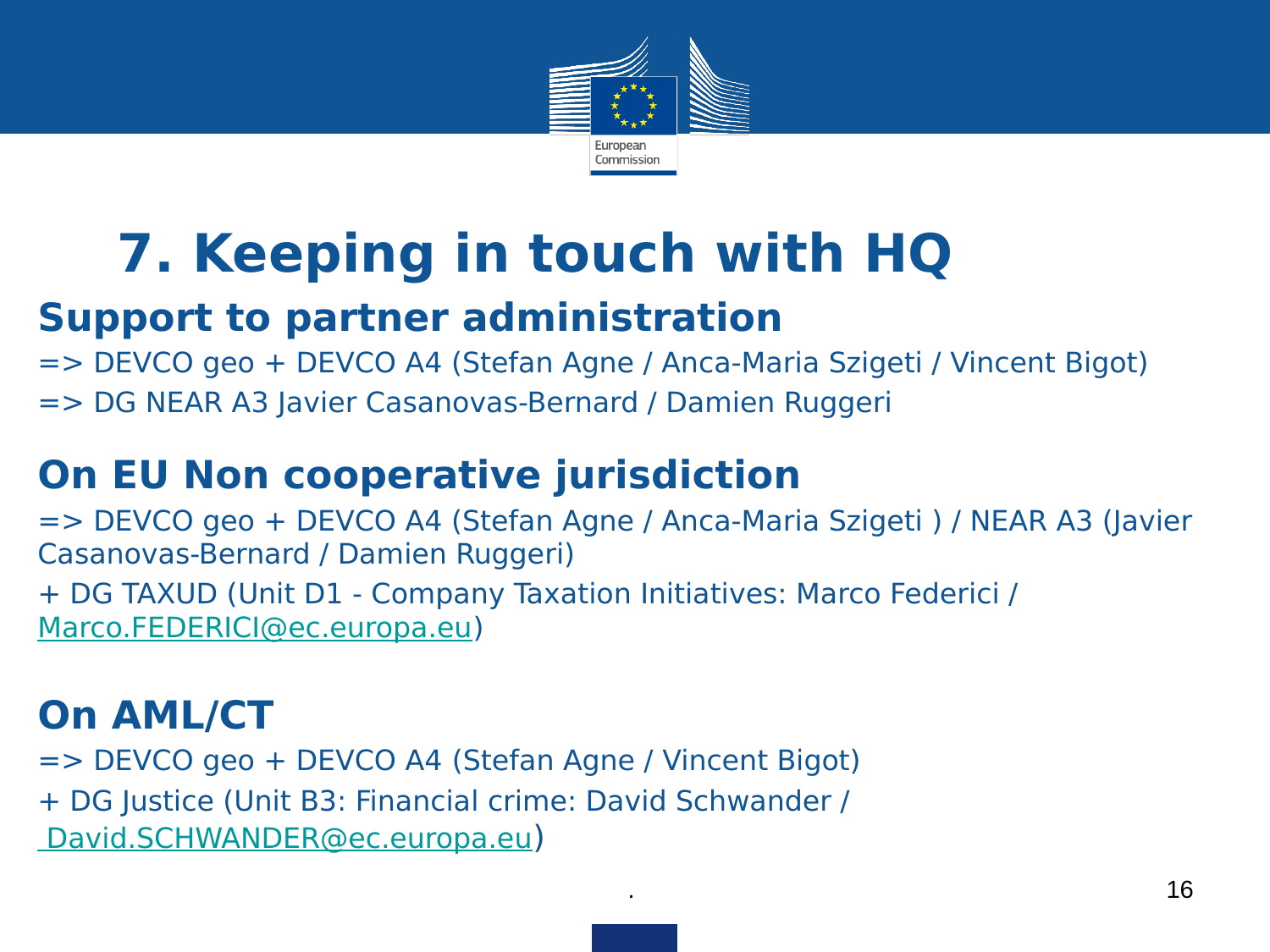

# 7. Keeping in touch with HQ
Support to partner administration
=> DEVCO geo + DEVCO A4 (Stefan Agne / Anca-Maria Szigeti / Vincent Bigot)
=> DG NEAR A3 Javier Casanovas-Bernard / Damien Ruggeri

On EU Non cooperative jurisdiction
=> DEVCO geo + DEVCO A4 (Stefan Agne / Anca-Maria Szigeti ) / NEAR A3 (Javier Casanovas-Bernard / Damien Ruggeri)
+ DG TAXUD (Unit D1 - Company Taxation Initiatives: Marco Federici / Marco.FEDERICI@ec.europa.eu)

On AML/CT
=> DEVCO geo + DEVCO A4 (Stefan Agne / Vincent Bigot)
+ DG Justice (Unit B3: Financial crime: David Schwander / David.SCHWANDER@ec.europa.eu)
.
16